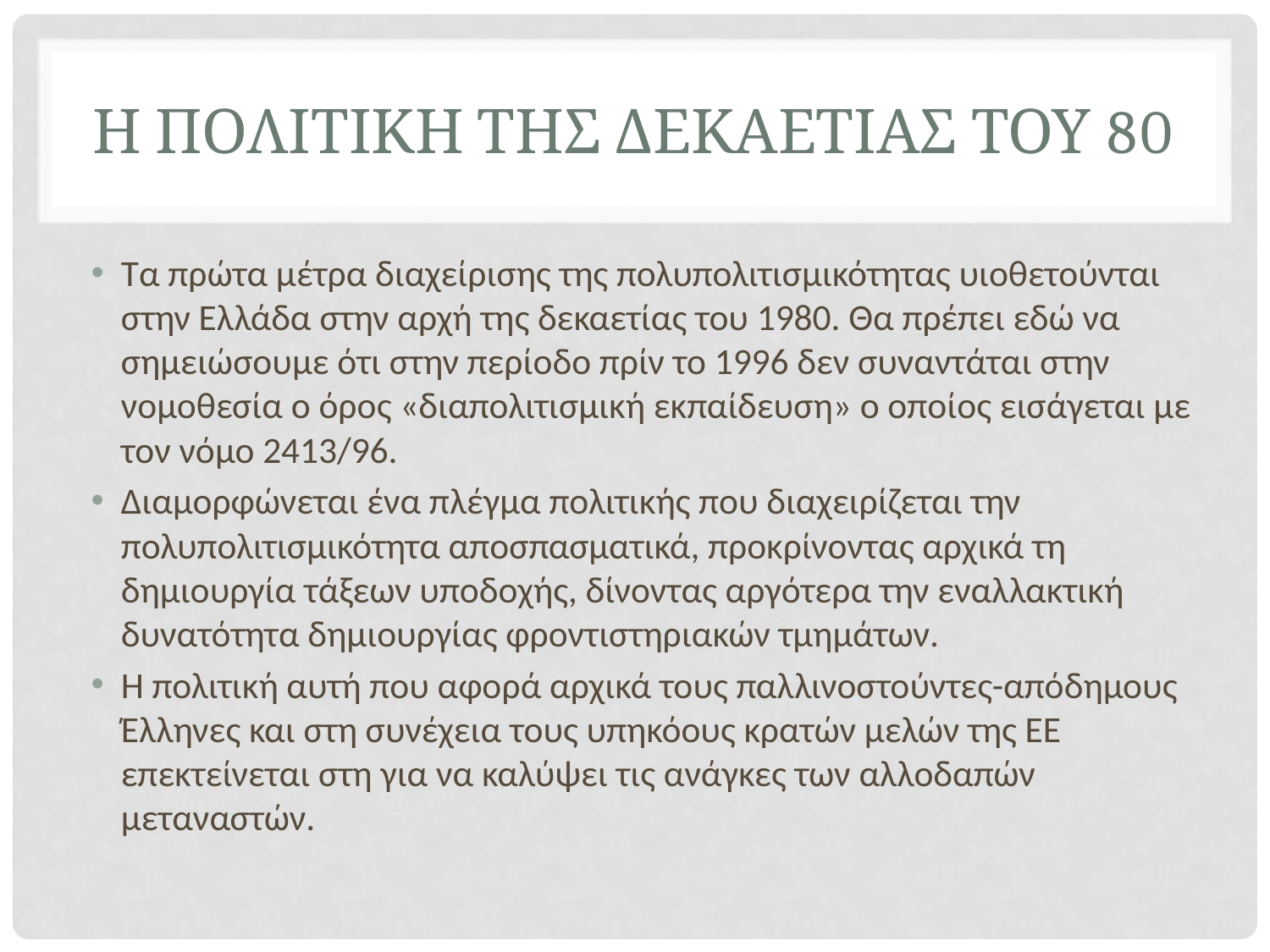

# Η ΠΟΛΙΤΙΚΗ ΤΗΣ ΔΕΚΑΕΤΙΑΣ ΤΟΥ 80
Τα πρώτα μέτρα διαχείρισης της πολυπολιτισμικότητας υιοθετούνται στην Ελλάδα στην αρχή της δεκαετίας του 1980. Θα πρέπει εδώ να σημειώσουμε ότι στην περίοδο πρίν το 1996 δεν συναντάται στην νομοθεσία ο όρος «διαπολιτισμική εκπαίδευση» ο οποίος εισάγεται με τον νόμο 2413/96.
Διαμορφώνεται ένα πλέγμα πολιτικής που διαχειρίζεται την πολυπολιτισμικότητα αποσπασματικά, προκρίνοντας αρχικά τη δημιουργία τάξεων υποδοχής, δίνοντας αργότερα την εναλλακτική δυνατότητα δημιουργίας φροντιστηριακών τμημάτων.
Η πολιτική αυτή που αφορά αρχικά τους παλλινοστούντες-απόδημους Έλληνες και στη συνέχεια τους υπηκόους κρατών μελών της ΕΕ επεκτείνεται στη για να καλύψει τις ανάγκες των αλλοδαπών μεταναστών.